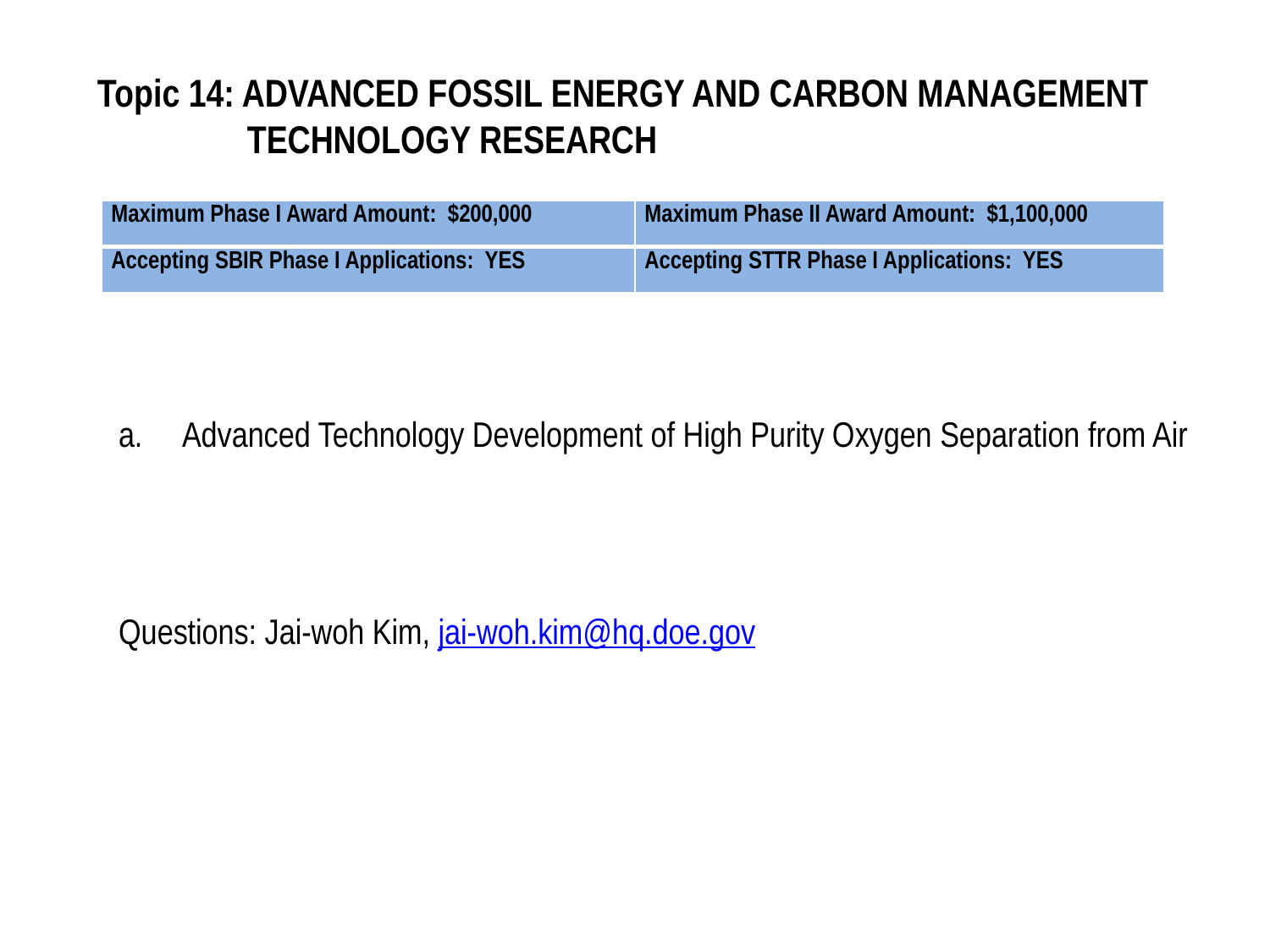

# Topic 14: ADVANCED FOSSIL ENERGY AND CARBON MANAGEMENT TECHNOLOGY RESEARCH
| Maximum Phase I Award Amount: $200,000 | Maximum Phase II Award Amount: $1,100,000 |
| --- | --- |
| Accepting SBIR Phase I Applications: YES | Accepting STTR Phase I Applications: YES |

Advanced Technology Development of High Purity Oxygen Separation from Air

Questions: Jai-woh Kim, jai-woh.kim@hq.doe.gov